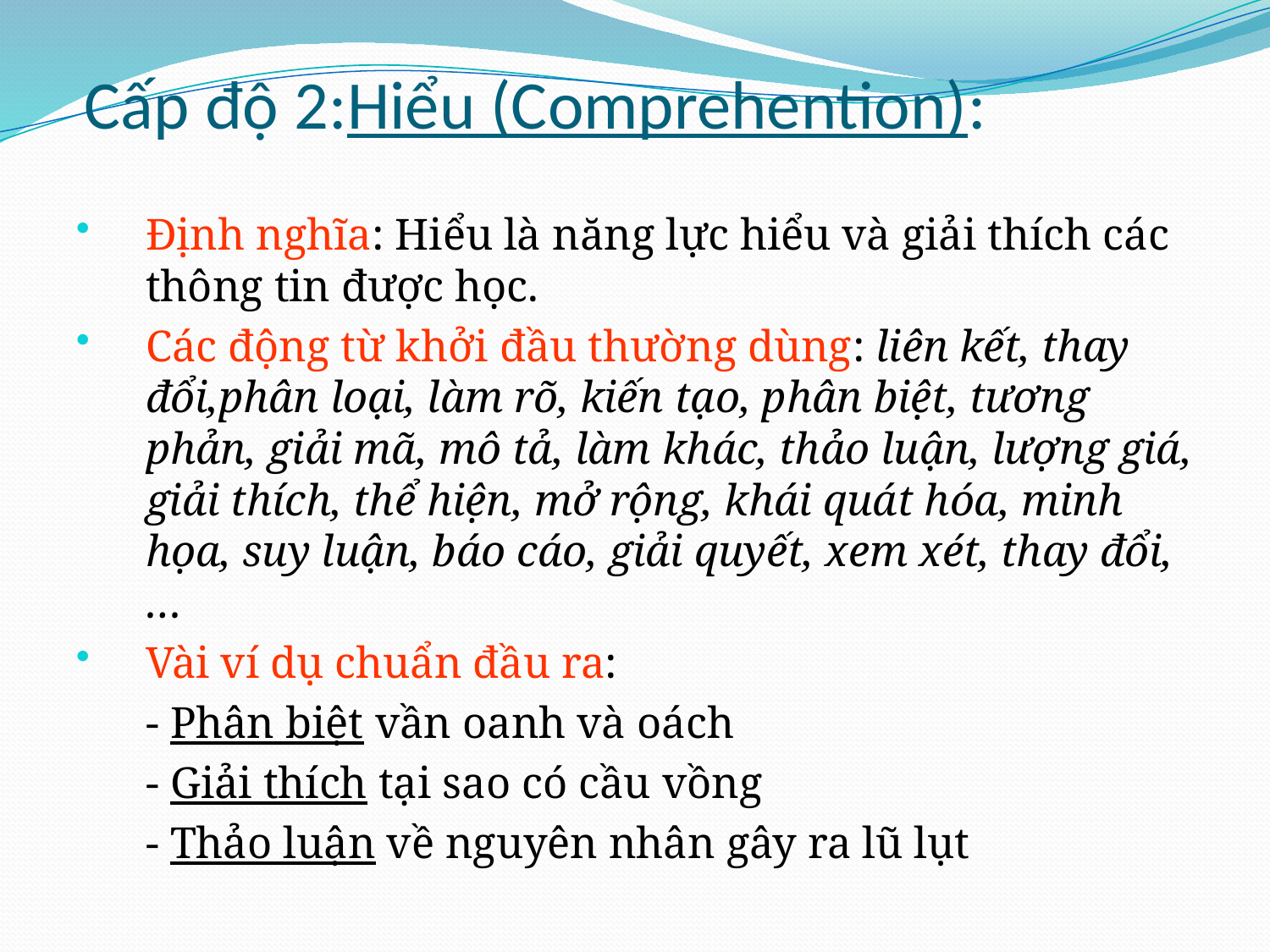

# Cấp độ 2:Hiểu (Comprehention):
Định nghĩa: Hiểu là năng lực hiểu và giải thích các thông tin được học.
Các động từ khởi đầu thường dùng: liên kết, thay đổi,phân loại, làm rõ, kiến tạo, phân biệt, tương phản, giải mã, mô tả, làm khác, thảo luận, lượng giá, giải thích, thể hiện, mở rộng, khái quát hóa, minh họa, suy luận, báo cáo, giải quyết, xem xét, thay đổi,…
Vài ví dụ chuẩn đầu ra:
	- Phân biệt vần oanh và oách
	- Giải thích tại sao có cầu vồng
	- Thảo luận về nguyên nhân gây ra lũ lụt